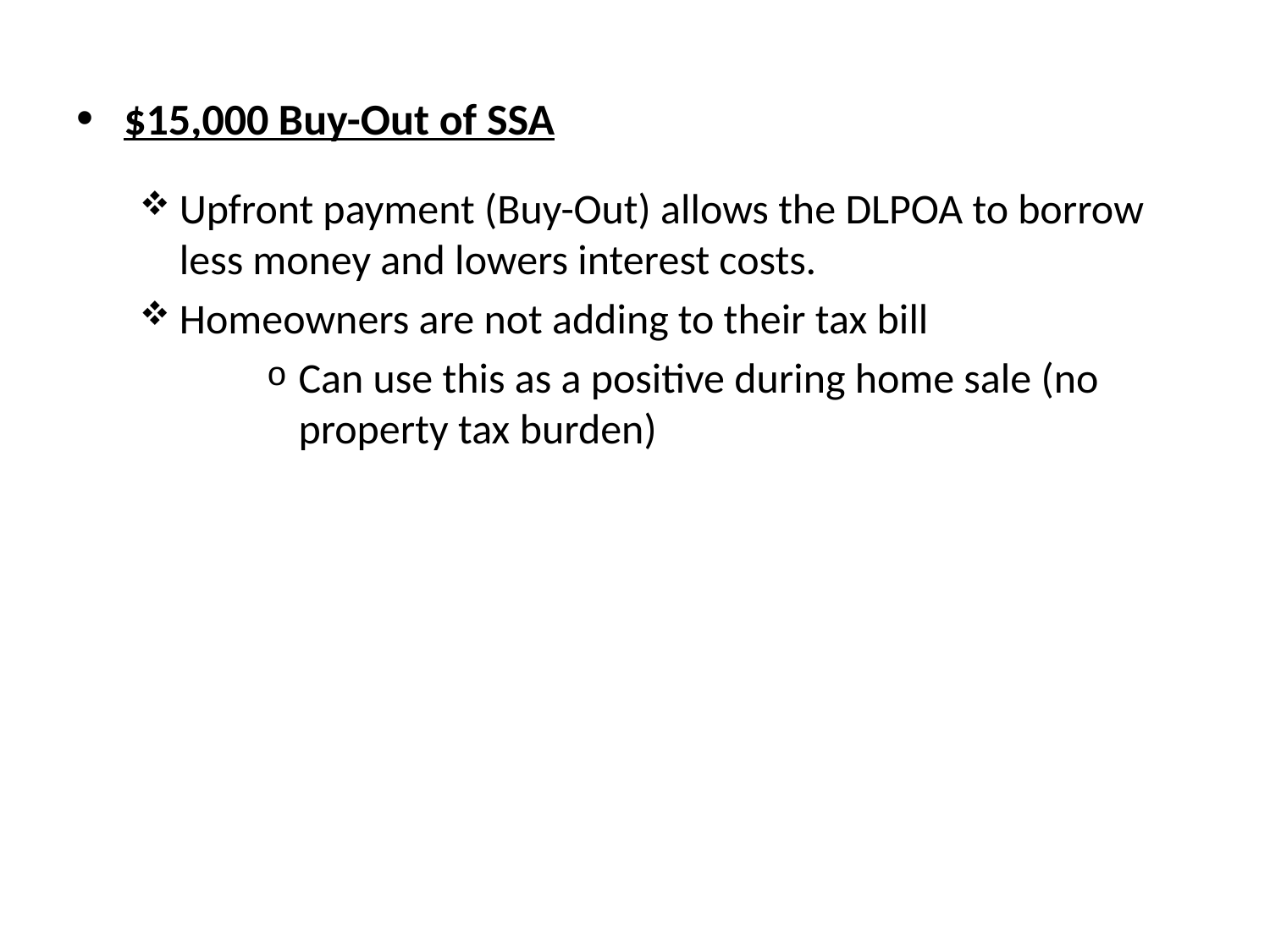

$15,000 Buy-Out of SSA

Upfront payment (Buy-Out) allows the DLPOA to borrow less money and lowers interest costs.
Homeowners are not adding to their tax bill
Can use this as a positive during home sale (no property tax burden)